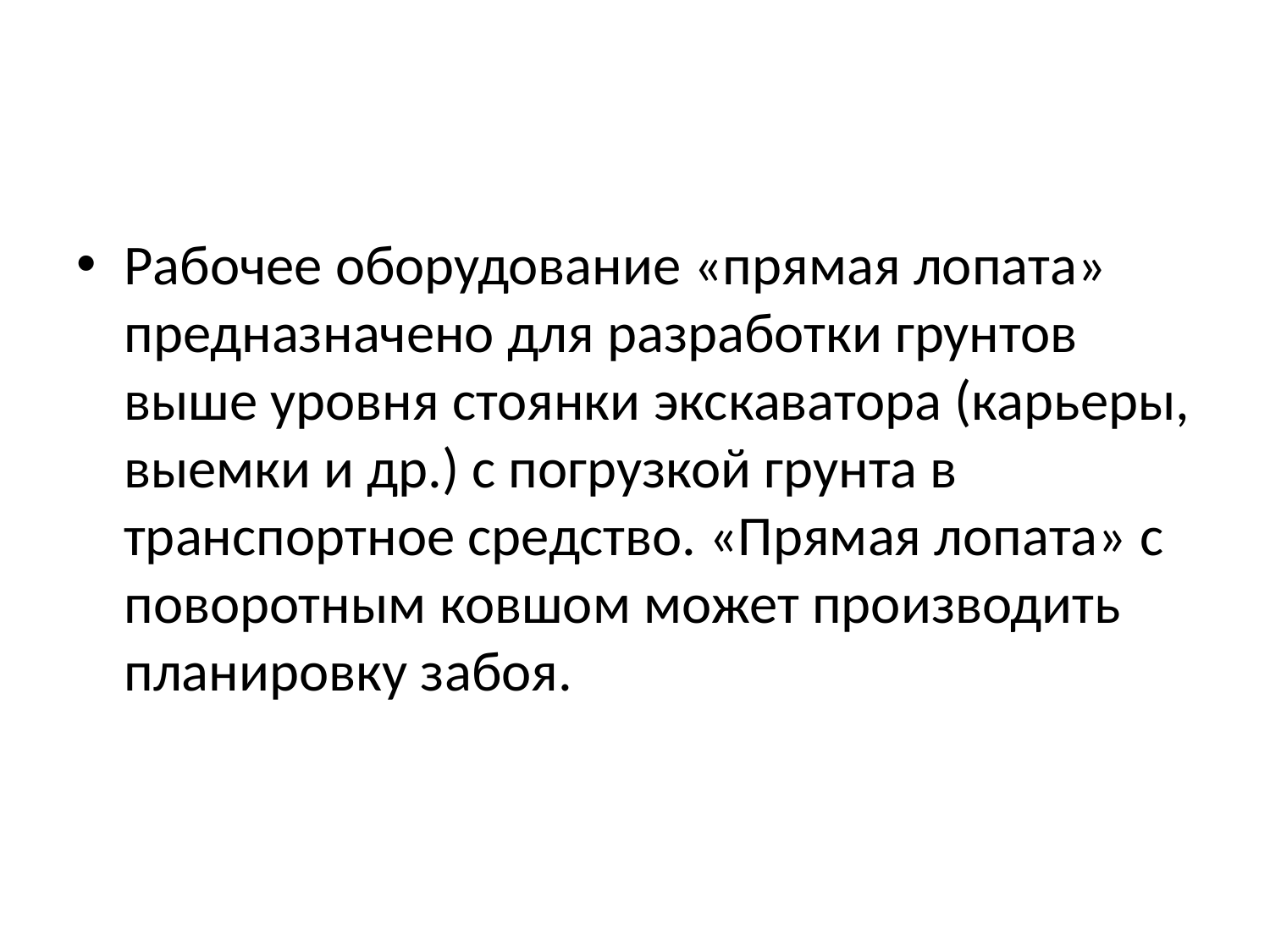

#
Рабочее оборудование «прямая лопата» предназначено для разработки грунтов выше уровня стоянки экскаватора (карьеры, выемки и др.) с погрузкой грунта в транспортное средство. «Прямая лопата» с поворотным ковшом может производить планировку забоя.